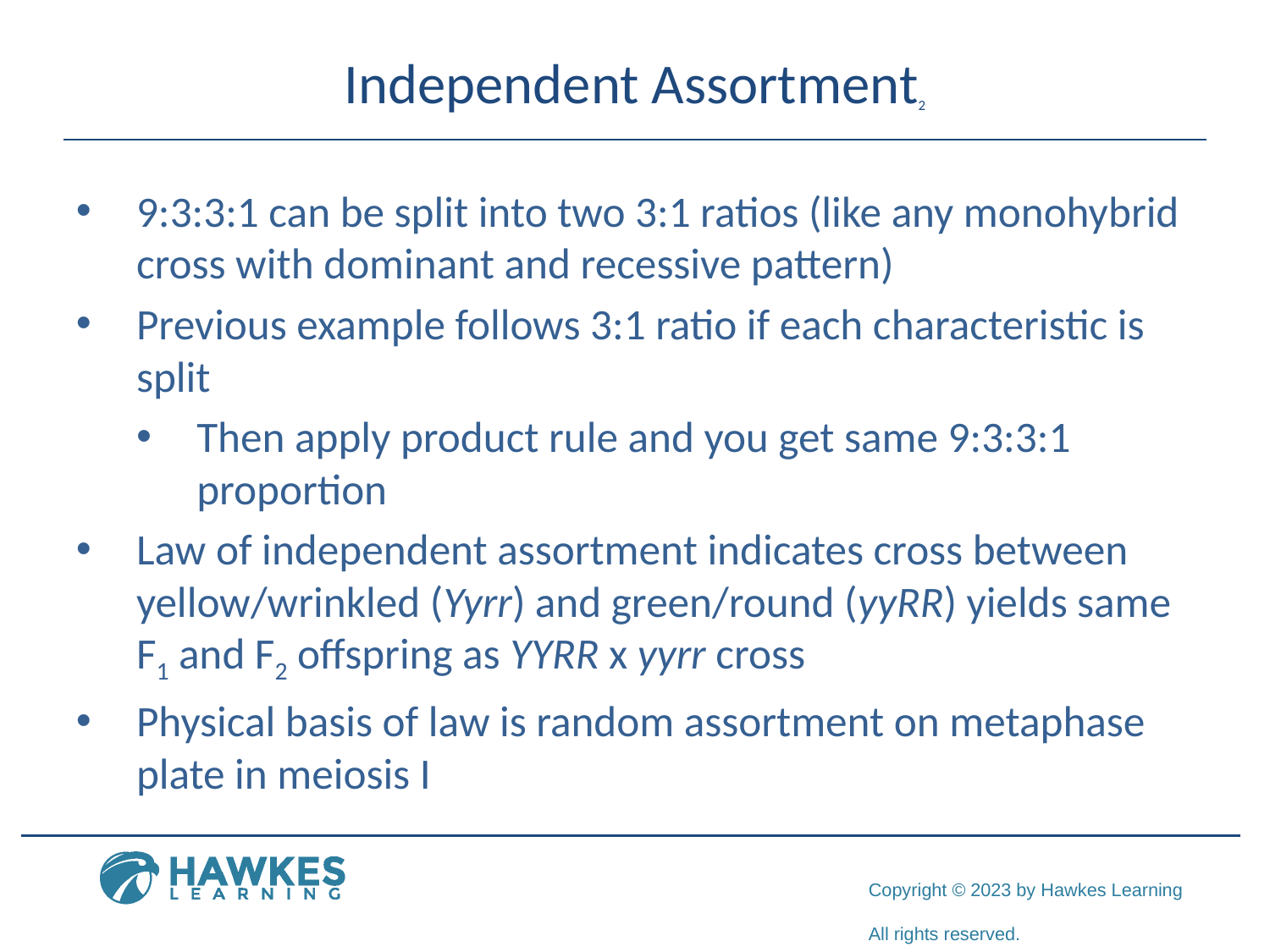

# Independent Assortment2
9:3:3:1 can be split into two 3:1 ratios (like any monohybrid cross with dominant and recessive pattern)
Previous example follows 3:1 ratio if each characteristic is split
Then apply product rule and you get same 9:3:3:1 proportion
Law of independent assortment indicates cross between yellow/wrinkled (Yyrr) and green/round (yyRR) yields same F1 and F2 offspring as YYRR x yyrr cross
Physical basis of law is random assortment on metaphase plate in meiosis I